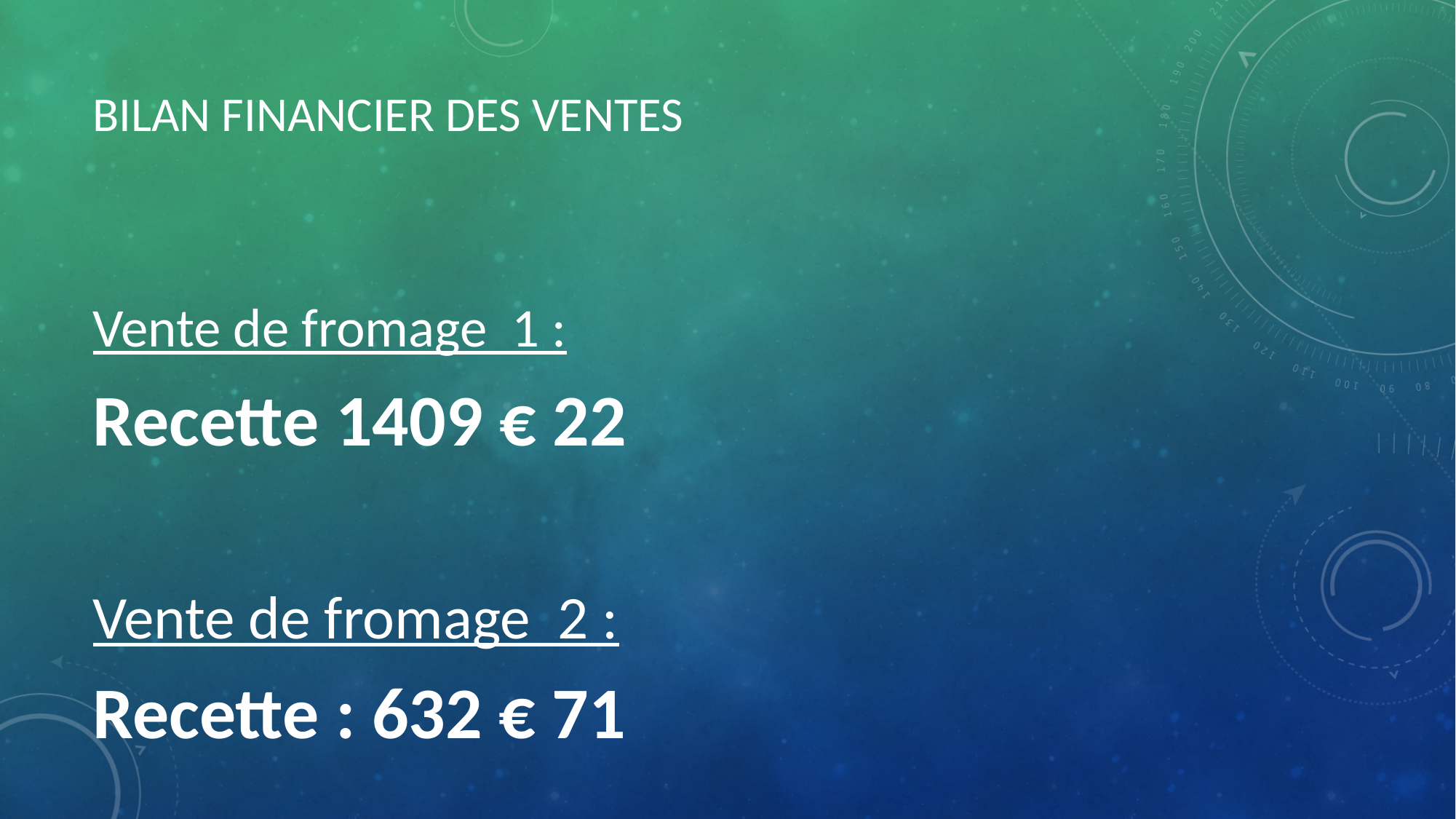

# BILAN FINANCIER DES VENTES

Vente de fromage  1 :
Recette 1409 € 22

Vente de fromage  2 :
Recette : 632 € 71